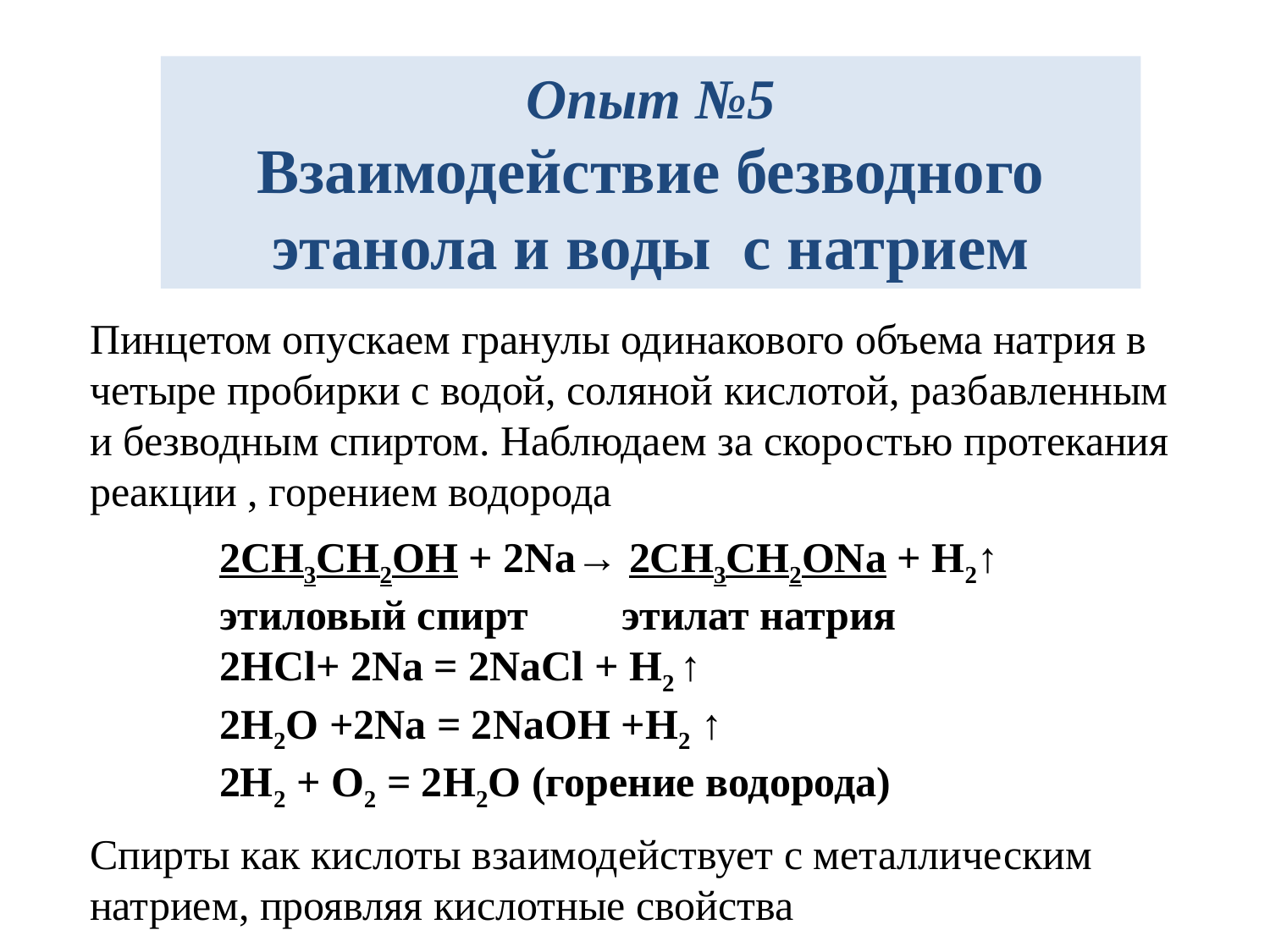

Опыт №5
Взаимодействие безводного этанола и воды  с натрием
Пинцетом опускаем гранулы одина­кового объема натрия в четыре пробирки с водой, соляной кислотой, разбавленным и безводным спиртом. Наблюдаем за скоростью протекания реакции , горением водорода
2СН3СН2ОН + 2Na→ 2СН3СН2ONa + H2↑
этиловый спирт	  этилат натрия
2HCl+ 2Na = 2NaCl + H2 ↑
2Н2О +2Na = 2NaOH +H2 ↑
2H2 + O2 = 2H2O (горение водорода)
Спирты как кислоты взаимодействует с металлическим
натрием, проявляя кислотные свойства